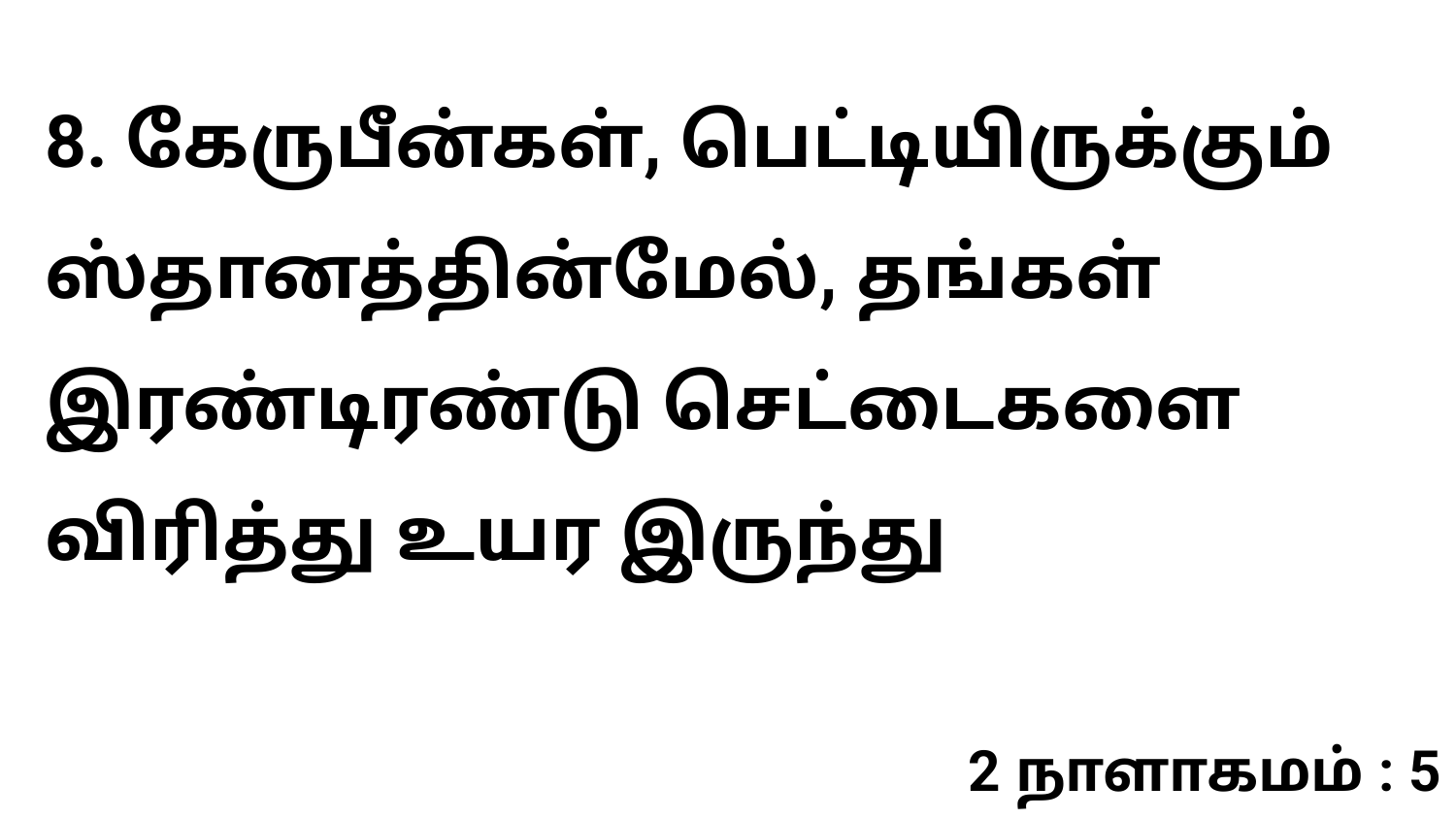

8. கேருபீன்கள், பெட்டியிருக்கும் ஸ்தானத்தின்மேல், தங்கள் இரண்டிரண்டு செட்டைகளை விரித்து உயர இருந்து
2 நாளாகமம் : 5